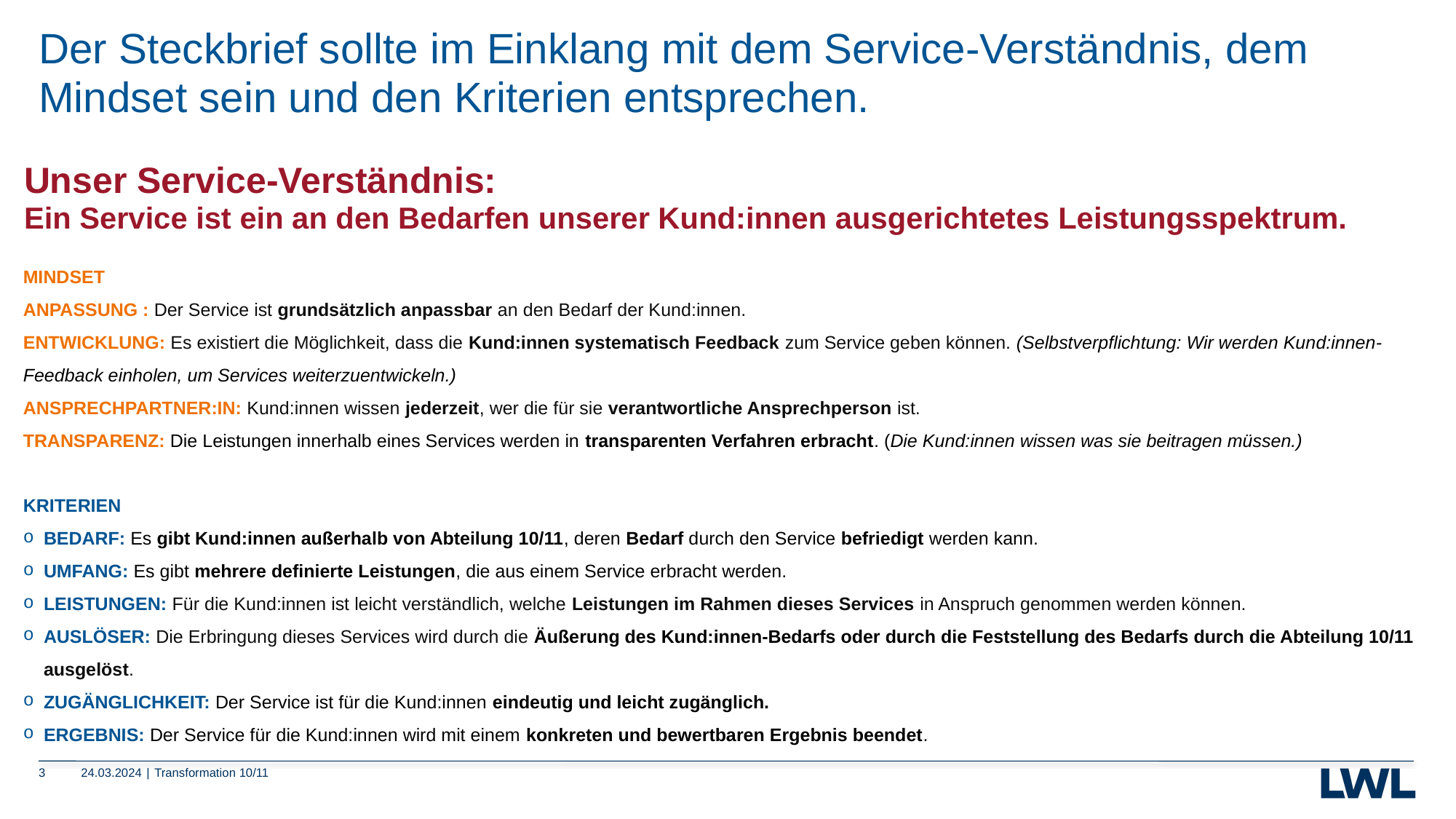

# Der Steckbrief sollte im Einklang mit dem Service-Verständnis, dem Mindset sein und den Kriterien entsprechen.
Unser Service-Verständnis:
Ein Service ist ein an den Bedarfen unserer Kund:innen ausgerichtetes Leistungsspektrum.

MINDSET
ANPASSUNG : Der Service ist grundsätzlich anpassbar an den Bedarf der Kund:innen.
ENTWICKLUNG: Es existiert die Möglichkeit, dass die Kund:innen systematisch Feedback zum Service geben können. (Selbstverpflichtung: Wir werden Kund:innen-Feedback einholen, um Services weiterzuentwickeln.)
ANSPRECHPARTNER:IN: Kund:innen wissen jederzeit, wer die für sie verantwortliche Ansprechperson ist.
TRANSPARENZ: Die Leistungen innerhalb eines Services werden in transparenten Verfahren erbracht. (Die Kund:innen wissen was sie beitragen müssen.)

KRITERIEN
BEDARF: Es gibt Kund:innen außerhalb von Abteilung 10/11, deren Bedarf durch den Service befriedigt werden kann.
UMFANG: Es gibt mehrere definierte Leistungen, die aus einem Service erbracht werden.
LEISTUNGEN: Für die Kund:innen ist leicht verständlich, welche Leistungen im Rahmen dieses Services in Anspruch genommen werden können.
AUSLÖSER: Die Erbringung dieses Services wird durch die Äußerung des Kund:innen-Bedarfs oder durch die Feststellung des Bedarfs durch die Abteilung 10/11 ausgelöst.
ZUGÄNGLICHKEIT: Der Service ist für die Kund:innen eindeutig und leicht zugänglich.
ERGEBNIS: Der Service für die Kund:innen wird mit einem konkreten und bewertbaren Ergebnis beendet.

3
24.03.2024
Transformation 10/11